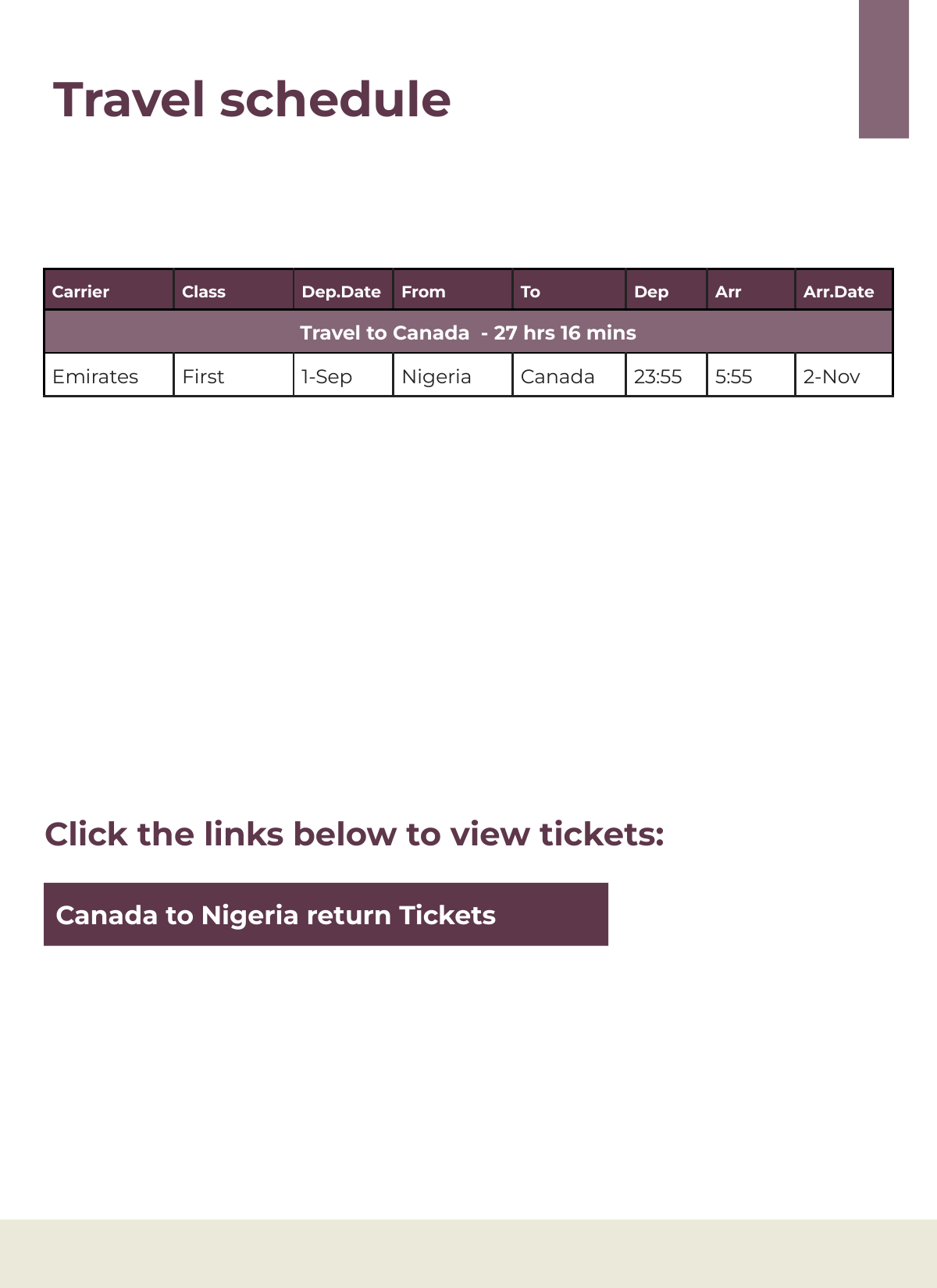

Travel schedule
| Carrier | Class | Dep.Date | From | To | Dep | Arr | Arr.Date |
| --- | --- | --- | --- | --- | --- | --- | --- |
| Travel to Canada - 27 hrs 16 mins |  |  |  |  |  |  |  |
| Emirates | First | 1-Sep | Nigeria | Canada | 23:55 | 5:55 | 2-Nov |
Click the links below to view tickets:
Canada to Nigeria return Tickets